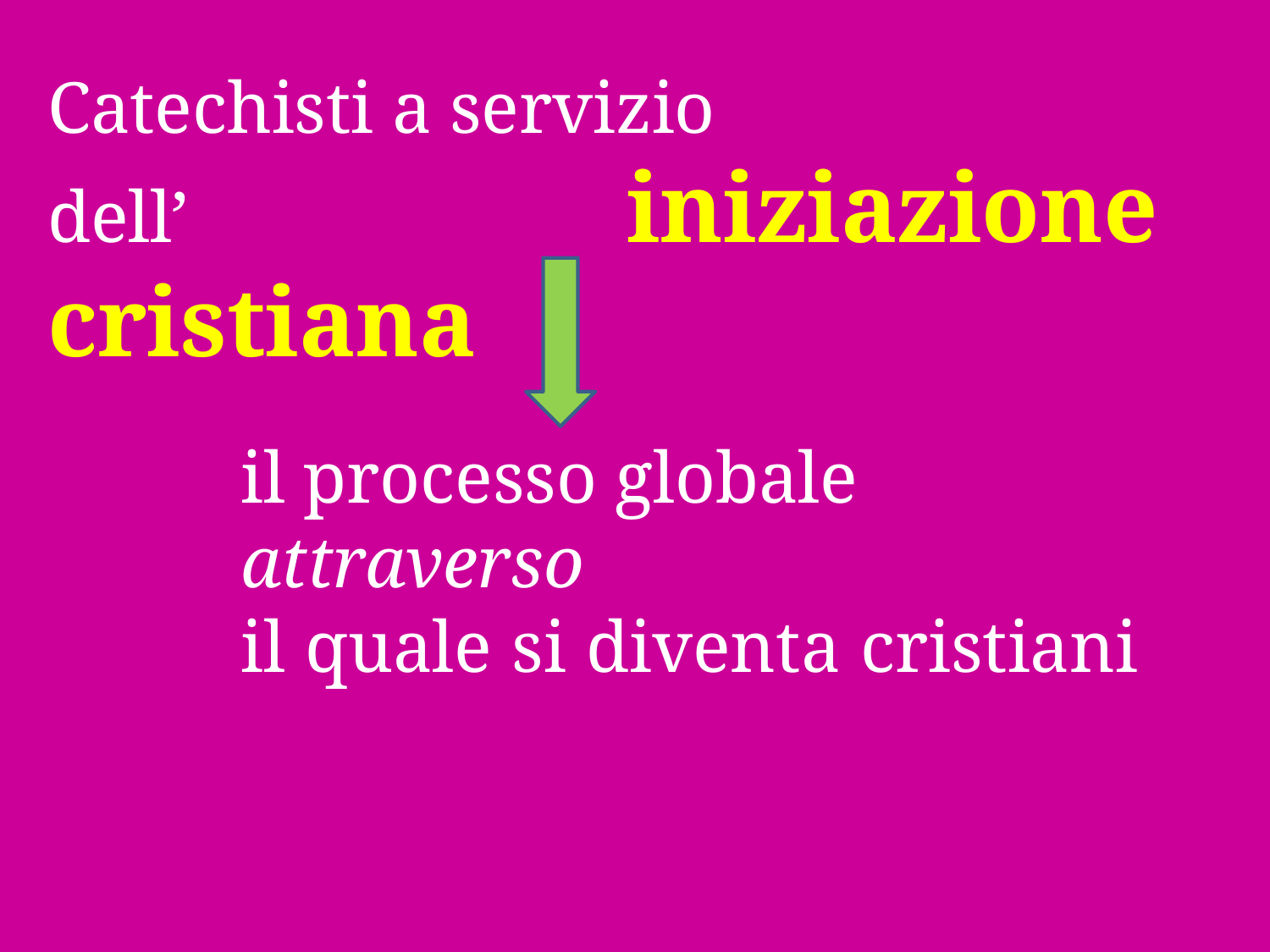

Catechisti a servizio
dell’ iniziazione cristiana

il processo globale
attraverso
il quale si diventa cristiani